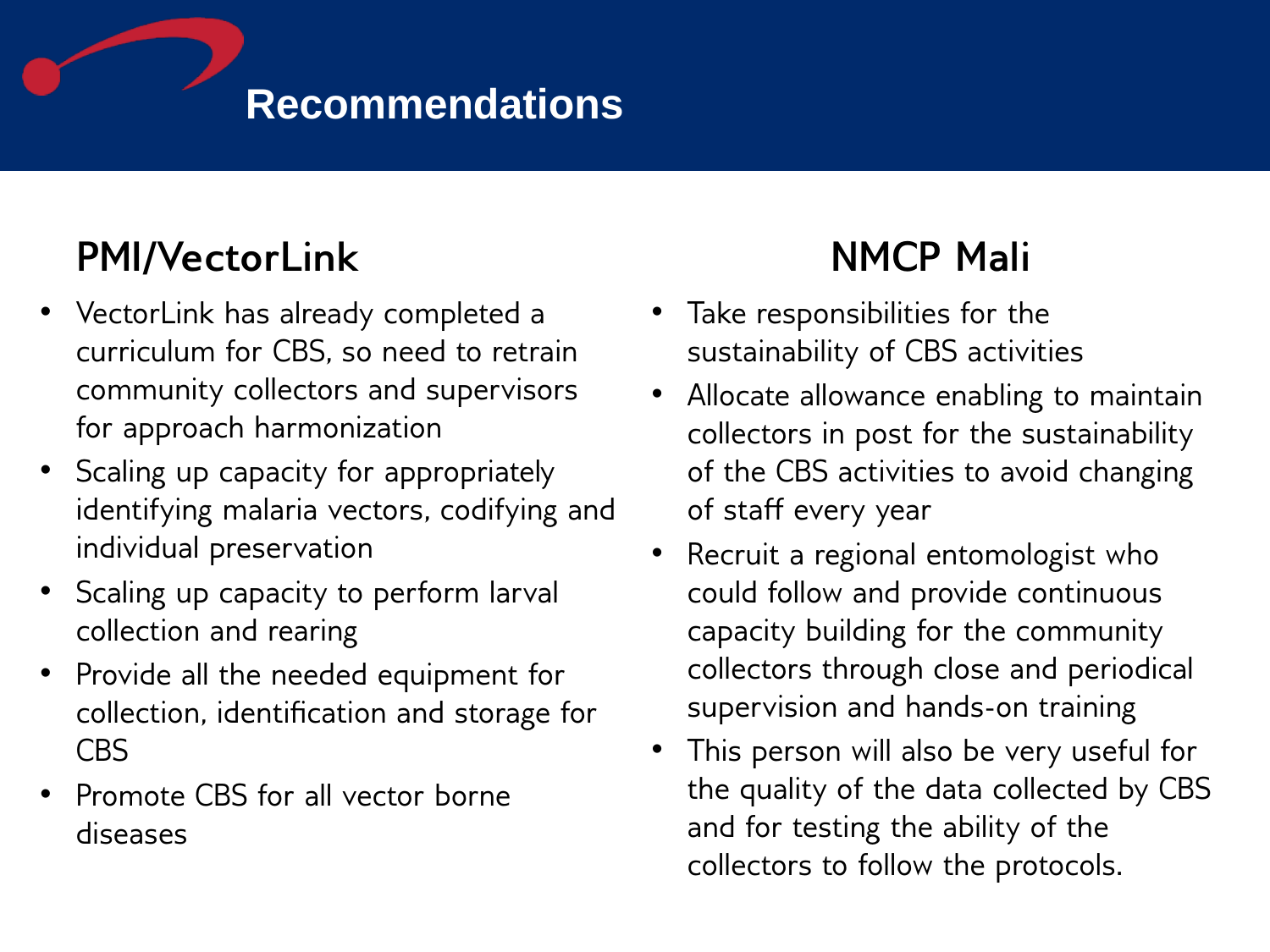

# Recommendations
PMI/VectorLink
NMCP Mali
VectorLink has already completed a curriculum for CBS, so need to retrain community collectors and supervisors for approach harmonization
Scaling up capacity for appropriately identifying malaria vectors, codifying and individual preservation
Scaling up capacity to perform larval collection and rearing
Provide all the needed equipment for collection, identification and storage for CBS
Promote CBS for all vector borne diseases

Take responsibilities for the sustainability of CBS activities
Allocate allowance enabling to maintain collectors in post for the sustainability of the CBS activities to avoid changing of staff every year
Recruit a regional entomologist who could follow and provide continuous capacity building for the community collectors through close and periodical supervision and hands-on training
This person will also be very useful for the quality of the data collected by CBS and for testing the ability of the collectors to follow the protocols.